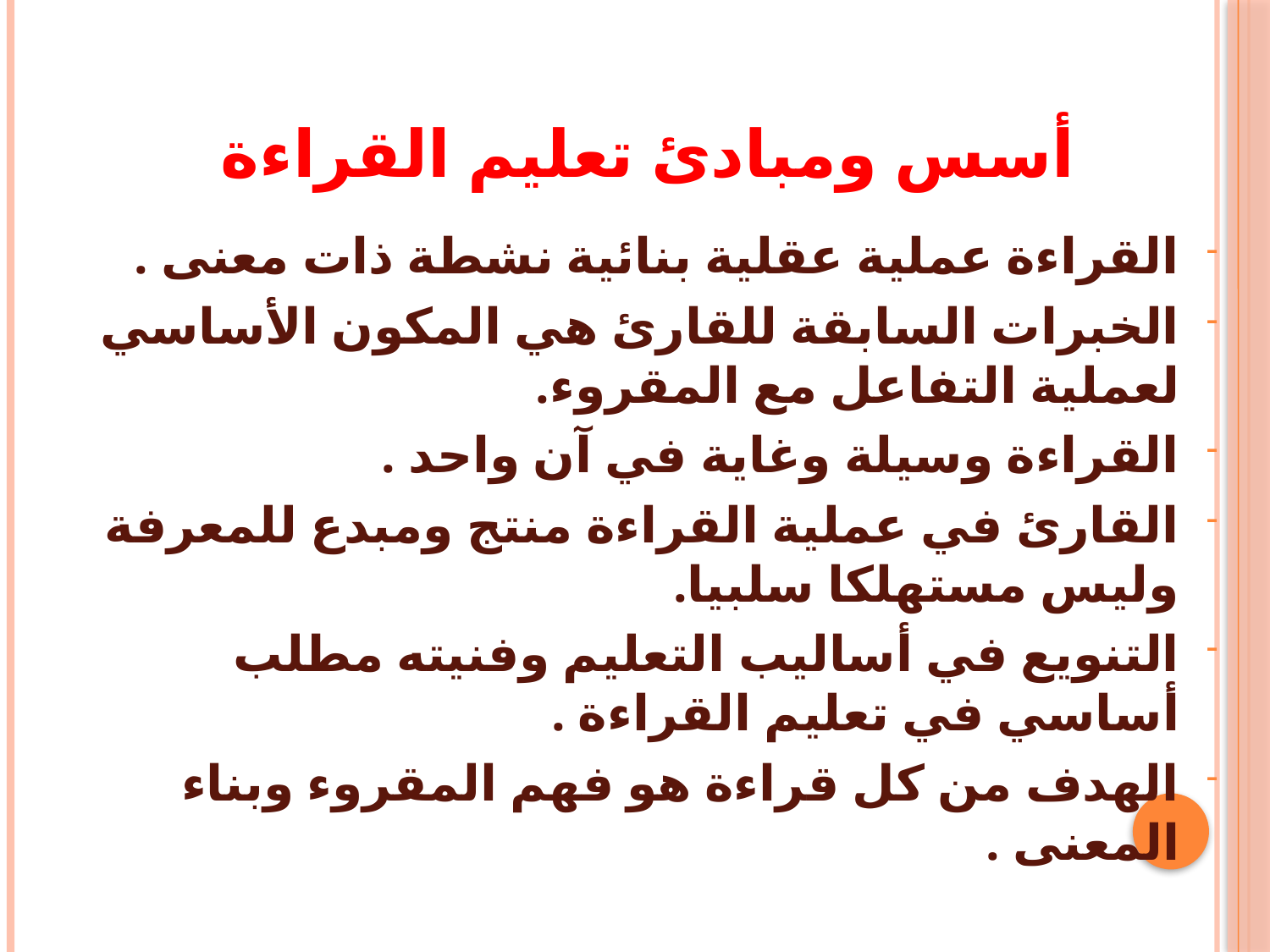

# أسس ومبادئ تعليم القراءة
القراءة عملية عقلية بنائية نشطة ذات معنى .
الخبرات السابقة للقارئ هي المكون الأساسي لعملية التفاعل مع المقروء.
القراءة وسيلة وغاية في آن واحد .
القارئ في عملية القراءة منتج ومبدع للمعرفة وليس مستهلكا سلبيا.
التنويع في أساليب التعليم وفنيته مطلب أساسي في تعليم القراءة .
الهدف من كل قراءة هو فهم المقروء وبناء المعنى .